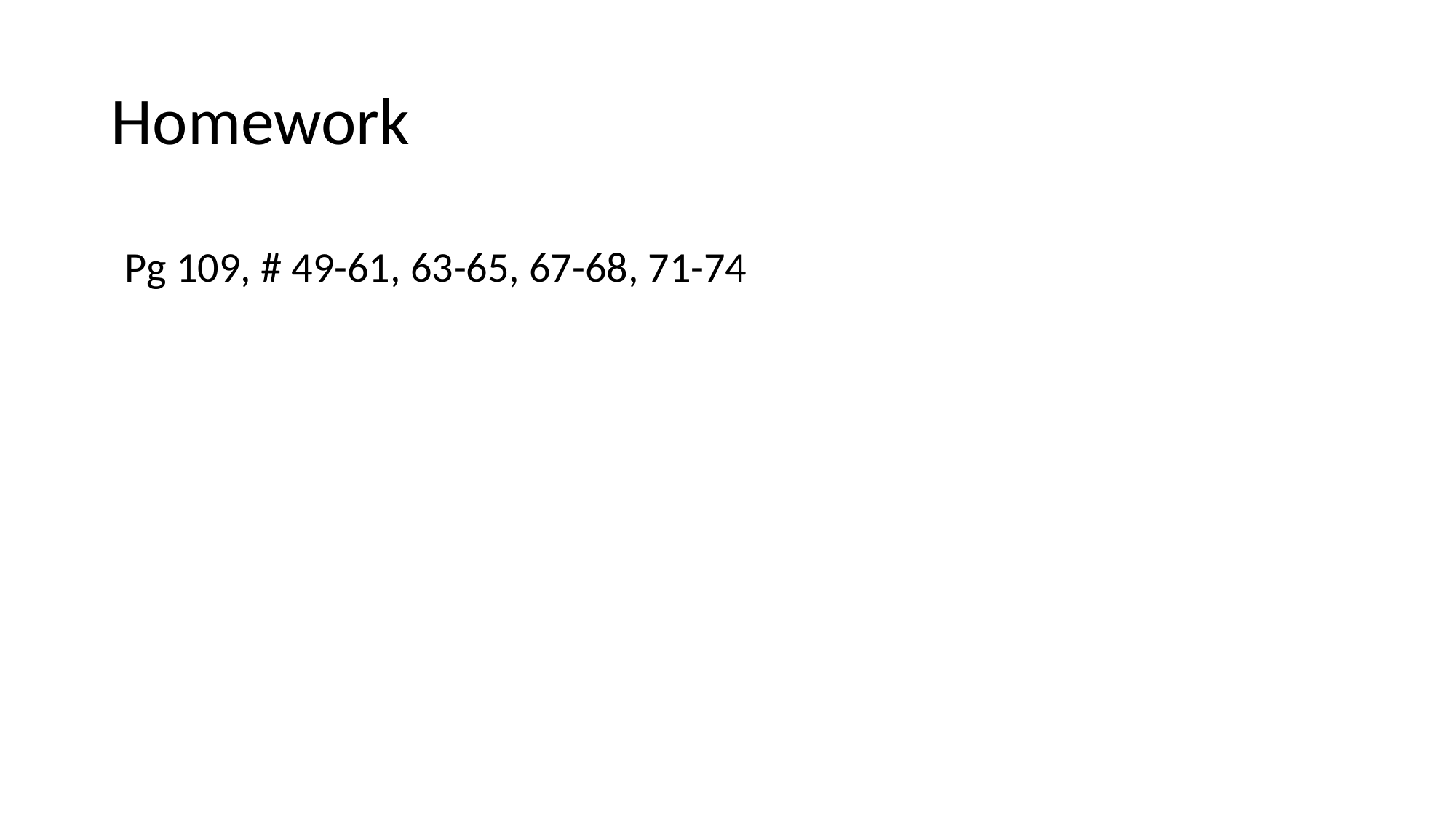

# Homework
Pg 109, # 49-61, 63-65, 67-68, 71-74